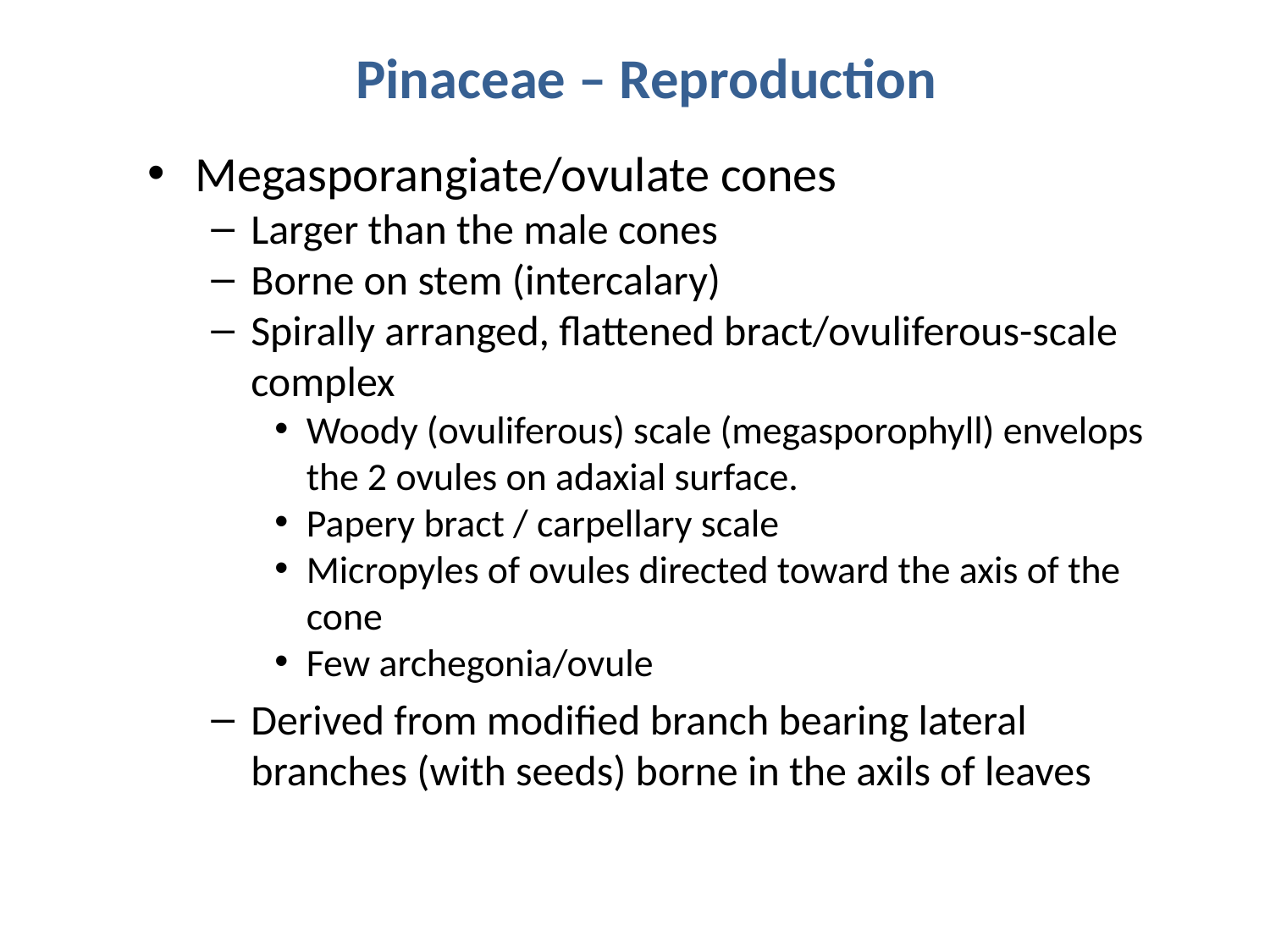

# Pinaceae – Reproduction
Megasporangiate/ovulate cones
Larger than the male cones
Borne on stem (intercalary)
Spirally arranged, flattened bract/ovuliferous-scale complex
Woody (ovuliferous) scale (megasporophyll) envelops the 2 ovules on adaxial surface.
Papery bract / carpellary scale
Micropyles of ovules directed toward the axis of the cone
Few archegonia/ovule
Derived from modified branch bearing lateral branches (with seeds) borne in the axils of leaves